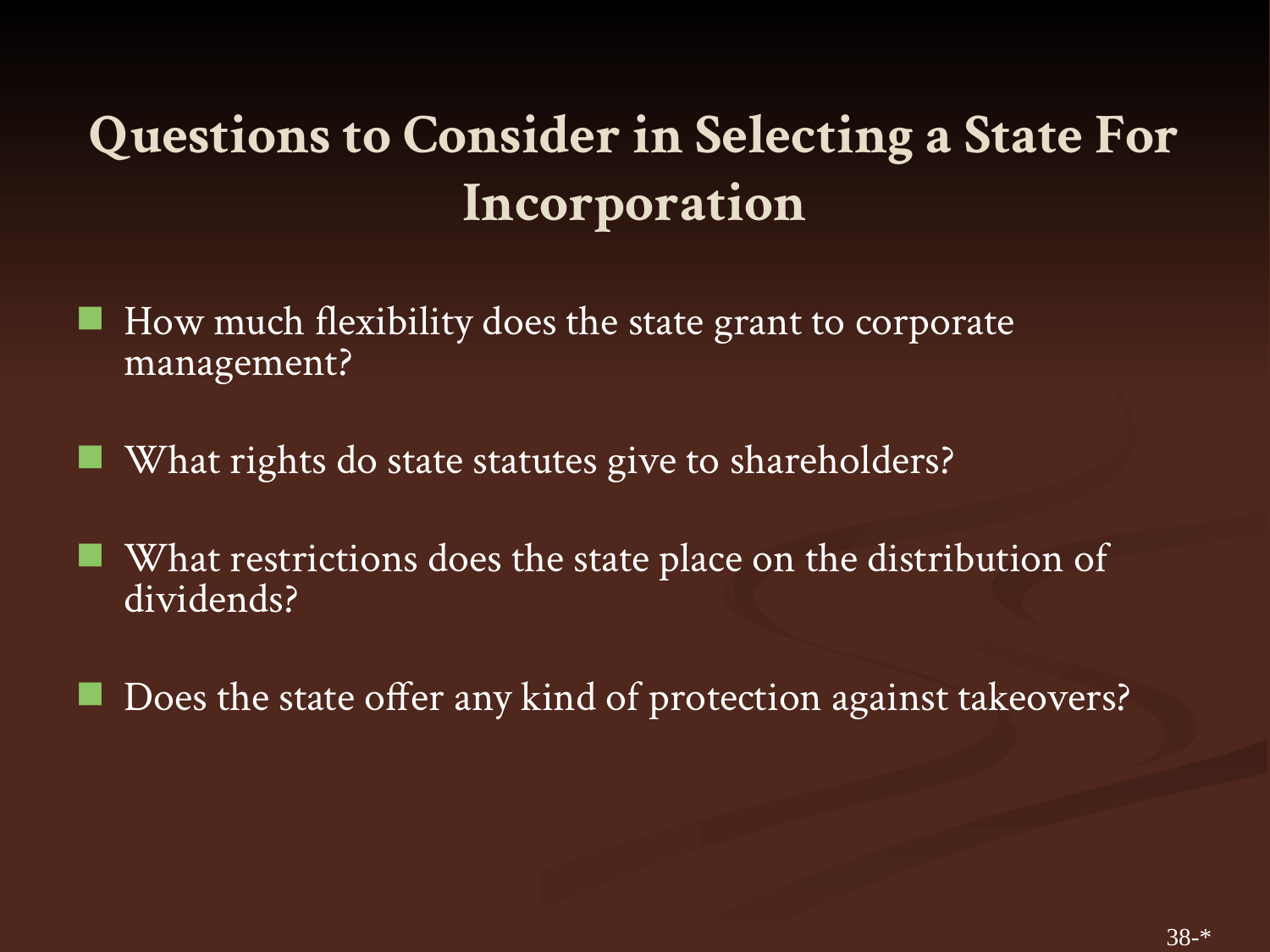

# Questions to Consider in Selecting a State For Incorporation
How much flexibility does the state grant to corporate management?

What rights do state statutes give to shareholders?

What restrictions does the state place on the distribution of dividends?

Does the state offer any kind of protection against takeovers?
38-*